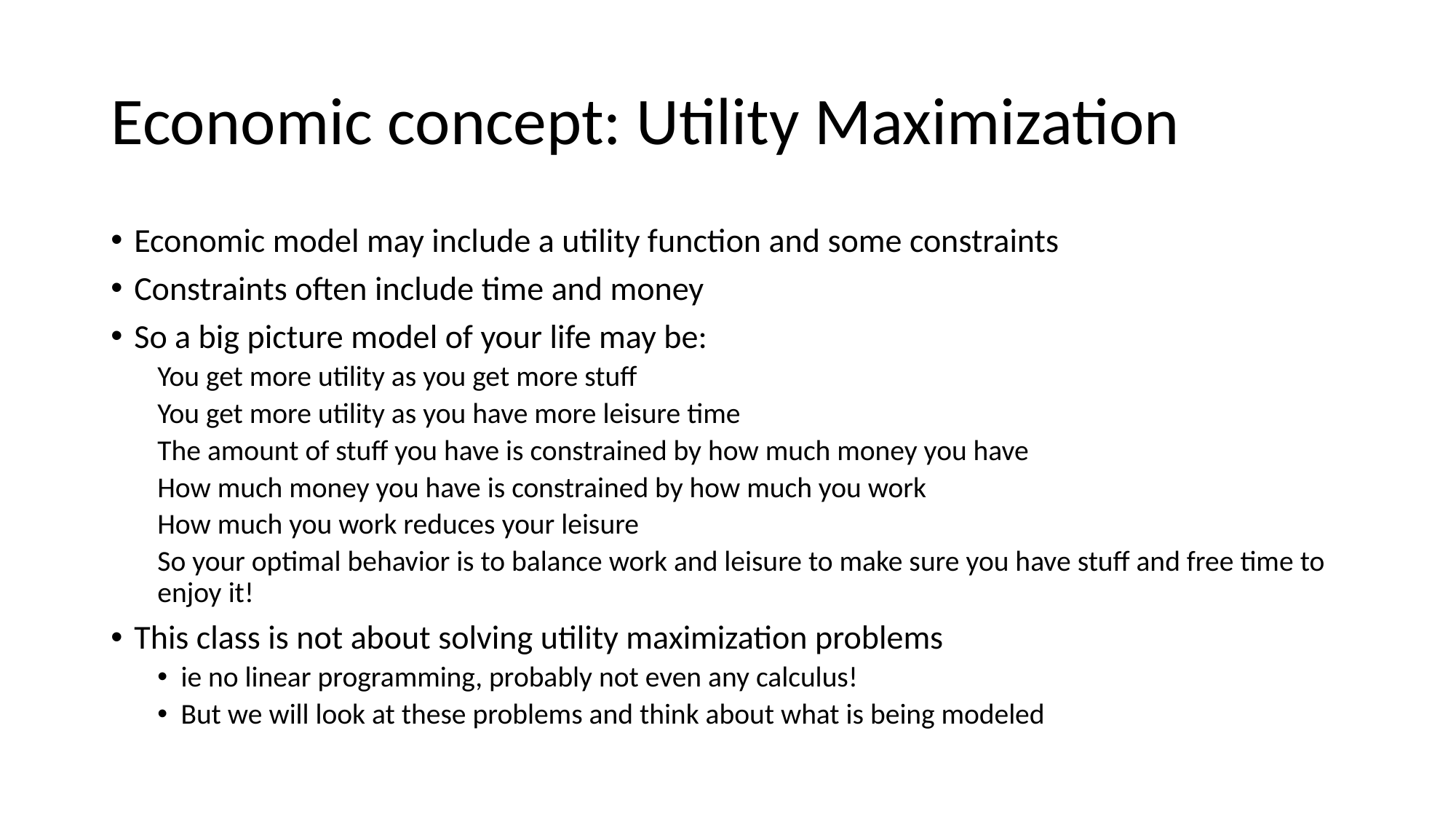

# Economic concept: Utility Maximization
Economic model may include a utility function and some constraints
Constraints often include time and money
So a big picture model of your life may be:
	You get more utility as you get more stuff
	You get more utility as you have more leisure time
	The amount of stuff you have is constrained by how much money you have
	How much money you have is constrained by how much you work
	How much you work reduces your leisure
So your optimal behavior is to balance work and leisure to make sure you have stuff and free time to enjoy it!
This class is not about solving utility maximization problems
ie no linear programming, probably not even any calculus!
But we will look at these problems and think about what is being modeled